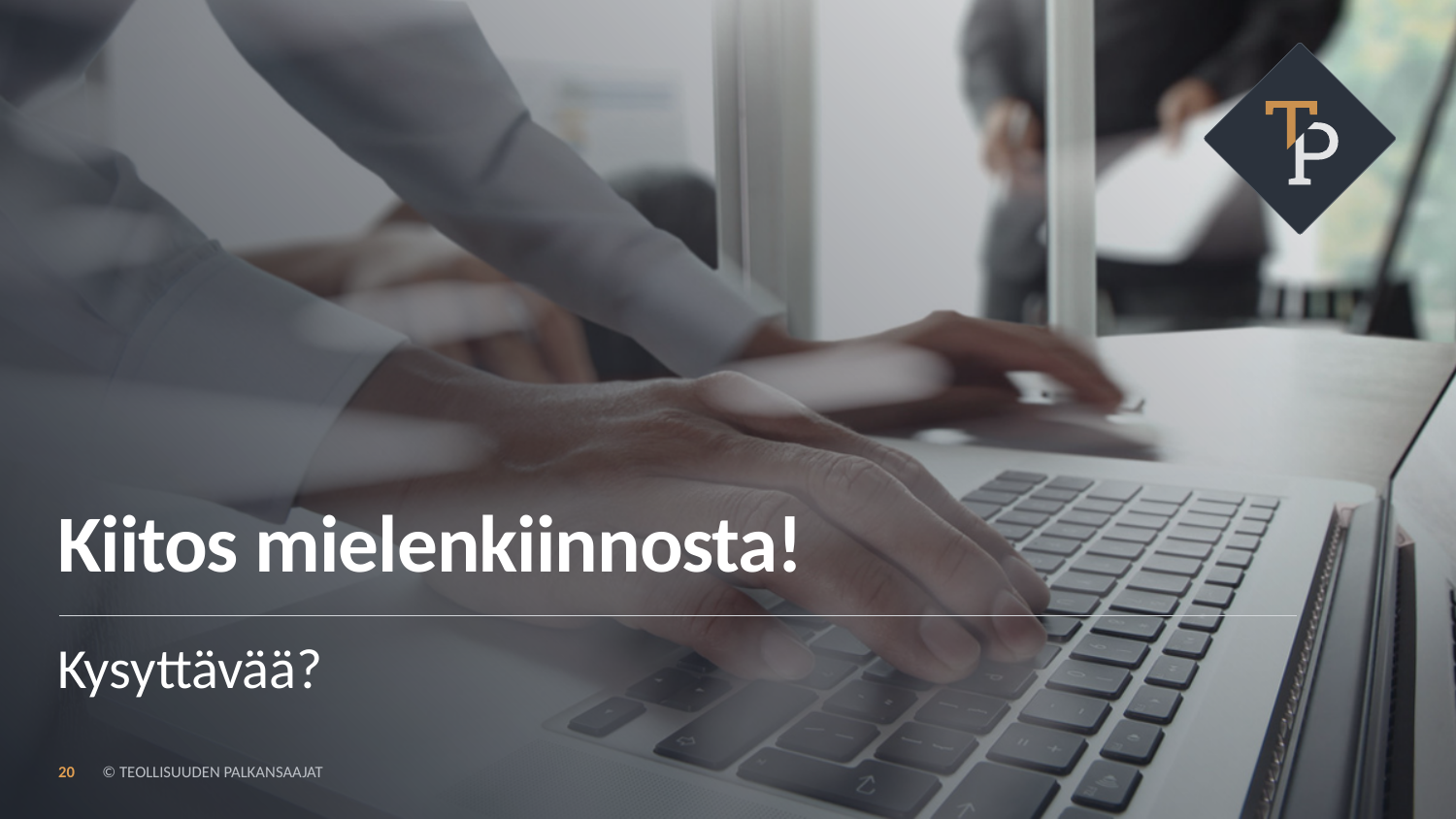

# Kiitos mielenkiinnosta!
Kysyttävää?
20
© TEOLLISUUDEN PALKANSAAJAT